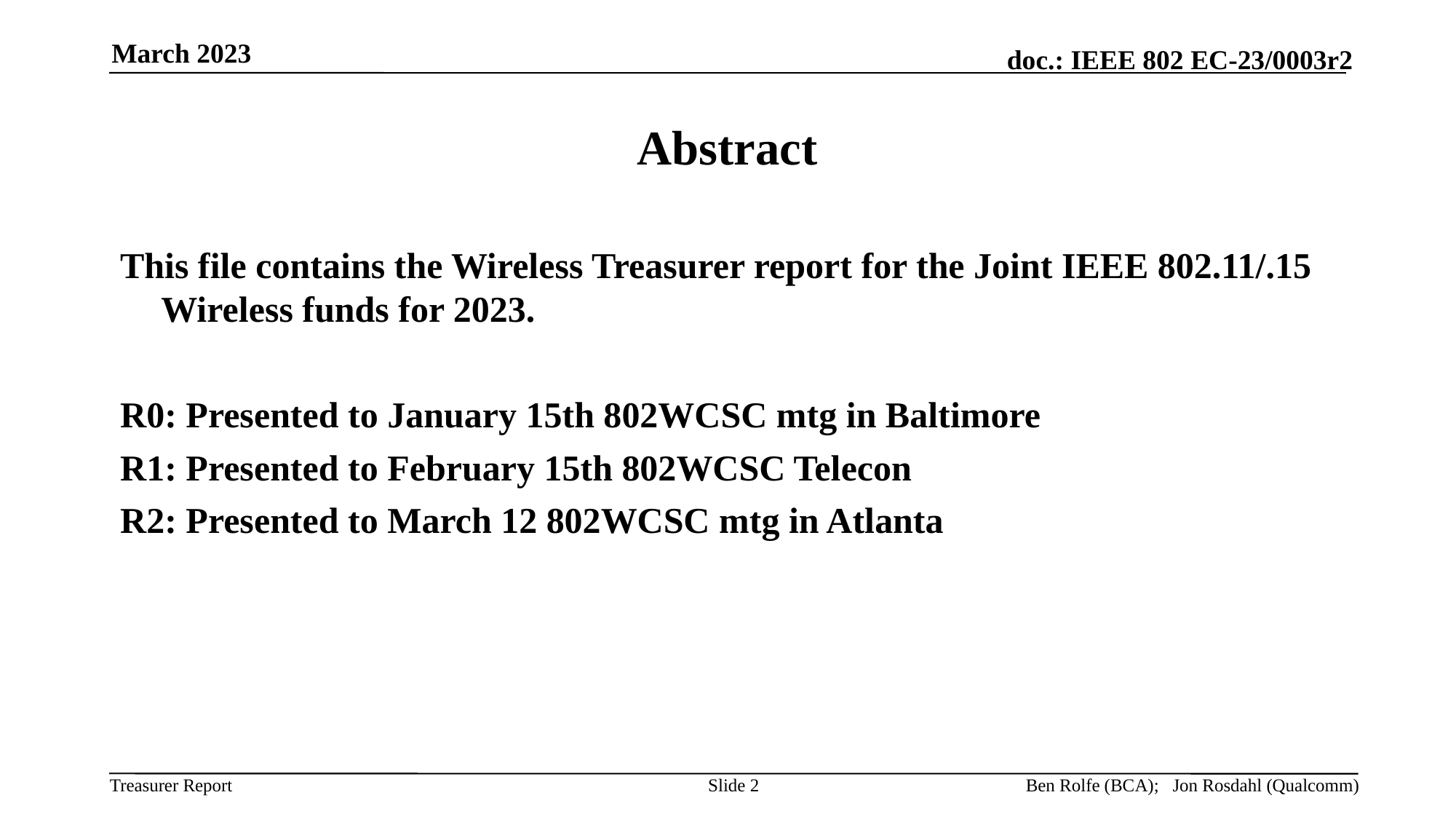

March 2023
# Abstract
This file contains the Wireless Treasurer report for the Joint IEEE 802.11/.15 Wireless funds for 2023.

R0: Presented to January 15th 802WCSC mtg in Baltimore
R1: Presented to February 15th 802WCSC Telecon
R2: Presented to March 12 802WCSC mtg in Atlanta

Slide 2
Ben Rolfe (BCA);   Jon Rosdahl (Qualcomm)